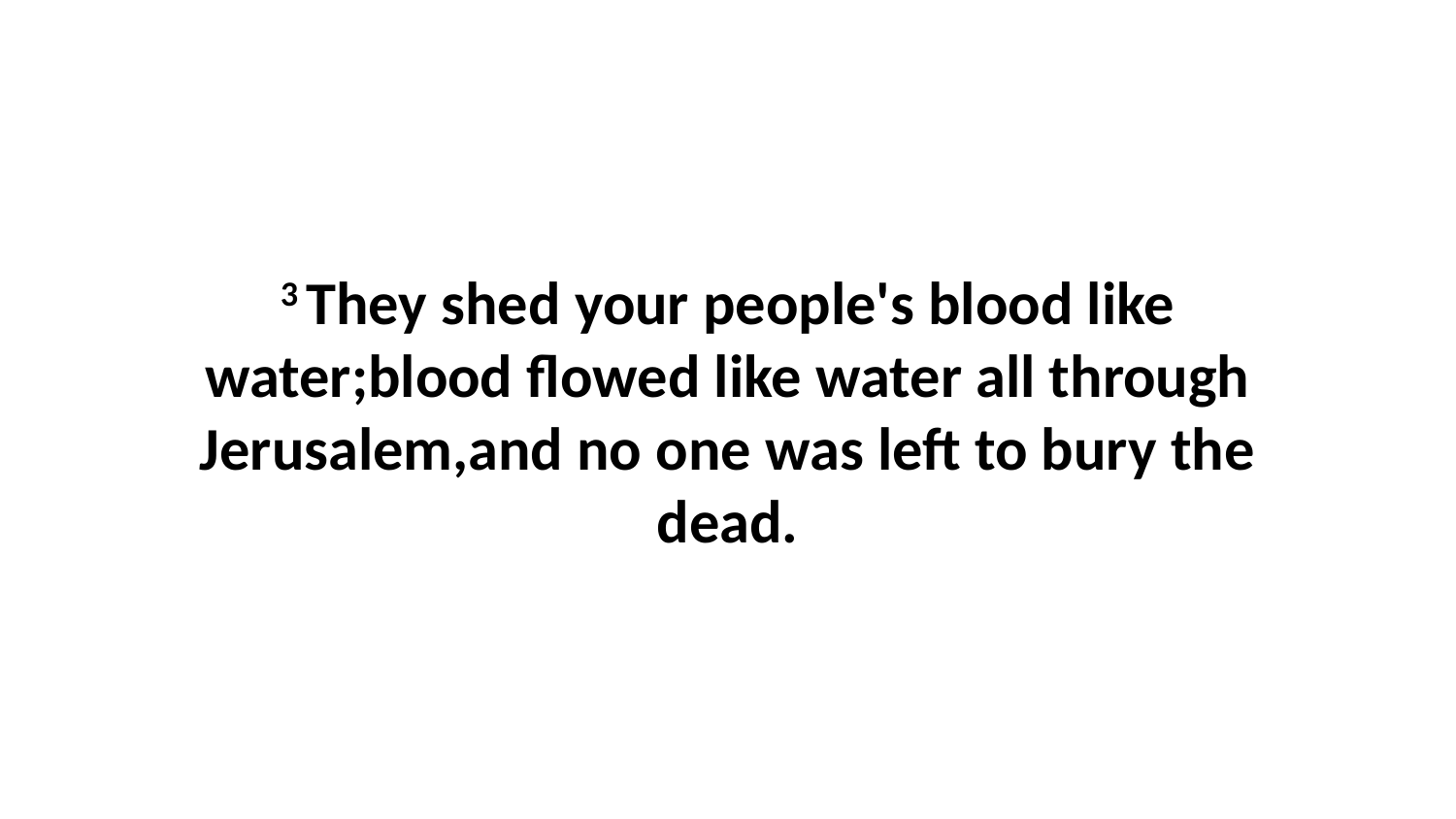

3 They shed your people's blood like water;blood flowed like water all through Jerusalem,and no one was left to bury the dead.